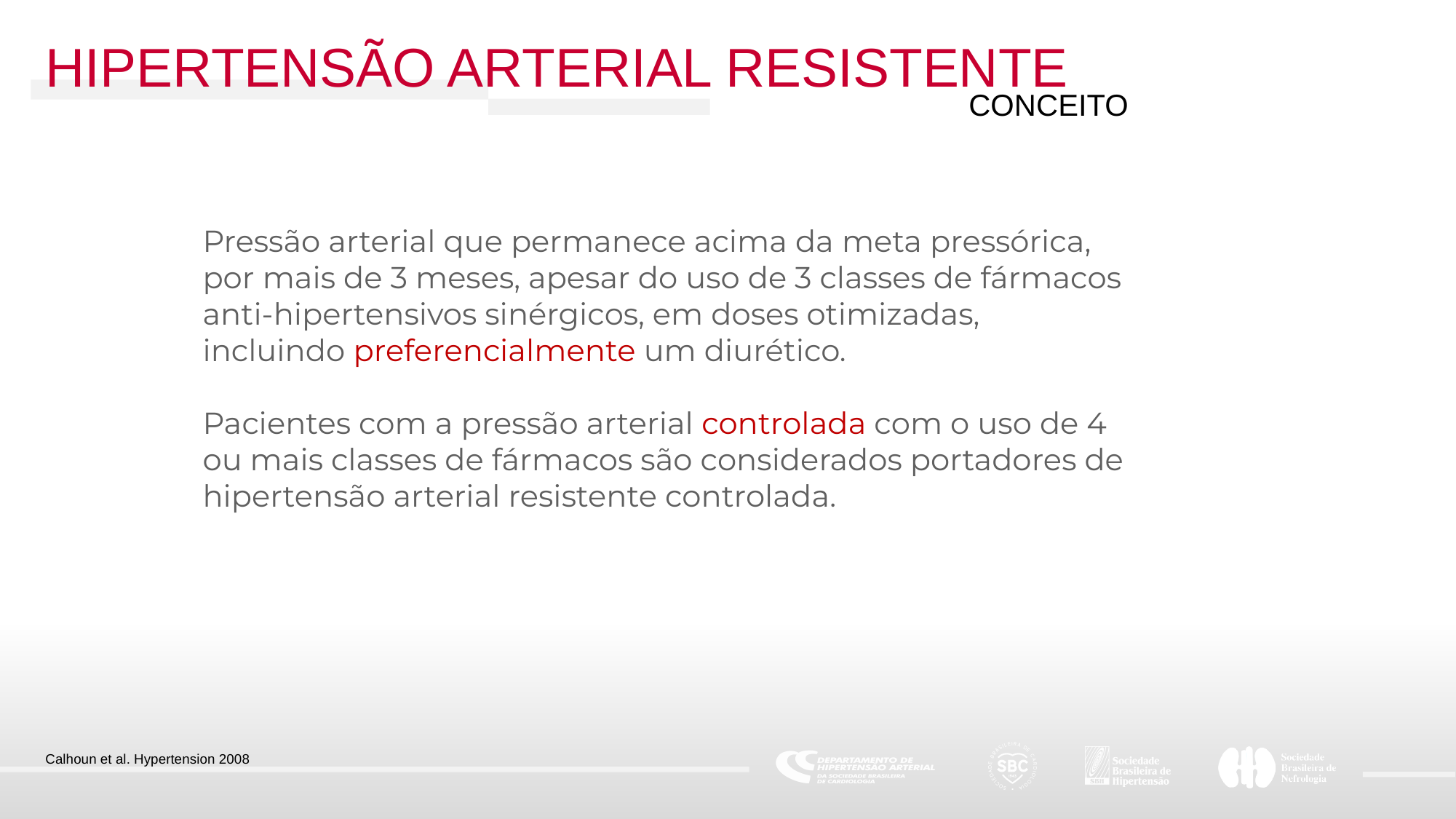

HIPERTENSÃO ARTERIAL RESISTENTE
CONCEITO
Pressão arterial que permanece acima da meta pressórica, por mais de 3 meses, apesar do uso de 3 classes de fármacos anti-hipertensivos sinérgicos, em doses otimizadas, incluindo preferencialmente um diurético.

Pacientes com a pressão arterial controlada com o uso de 4 ou mais classes de fármacos são considerados portadores de hipertensão arterial resistente controlada.
Calhoun et al. Hypertension 2008